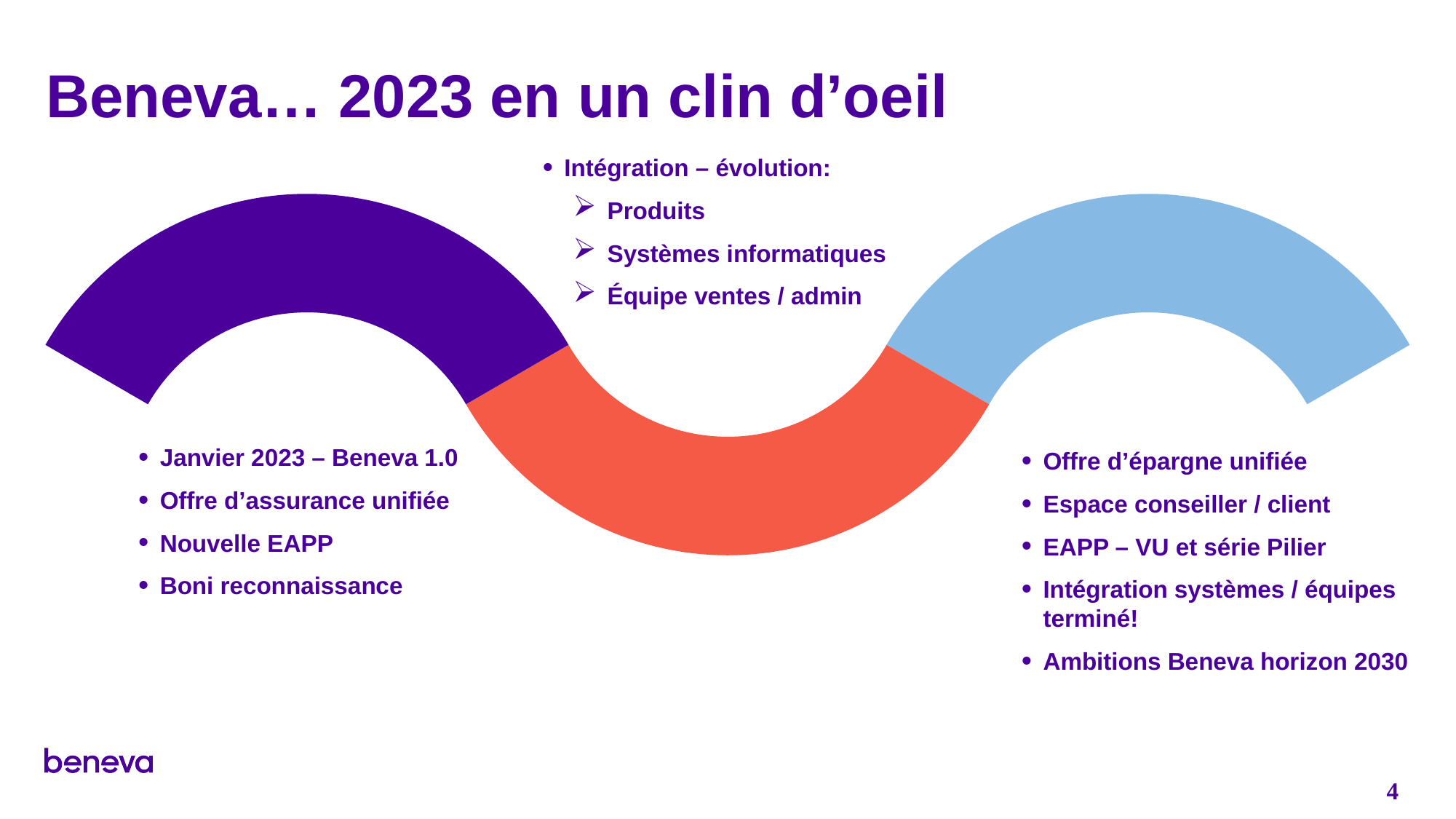

# Beneva… 2023 en un clin d’oeil
Intégration – évolution:
Produits
Systèmes informatiques
Équipe ventes / admin

Janvier 2023 – Beneva 1.0
Offre d’assurance unifiée
Nouvelle EAPP
Boni reconnaissance

Offre d’épargne unifiée
Espace conseiller / client
EAPP – VU et série Pilier
Intégration systèmes / équipes terminé!
Ambitions Beneva horizon 2030